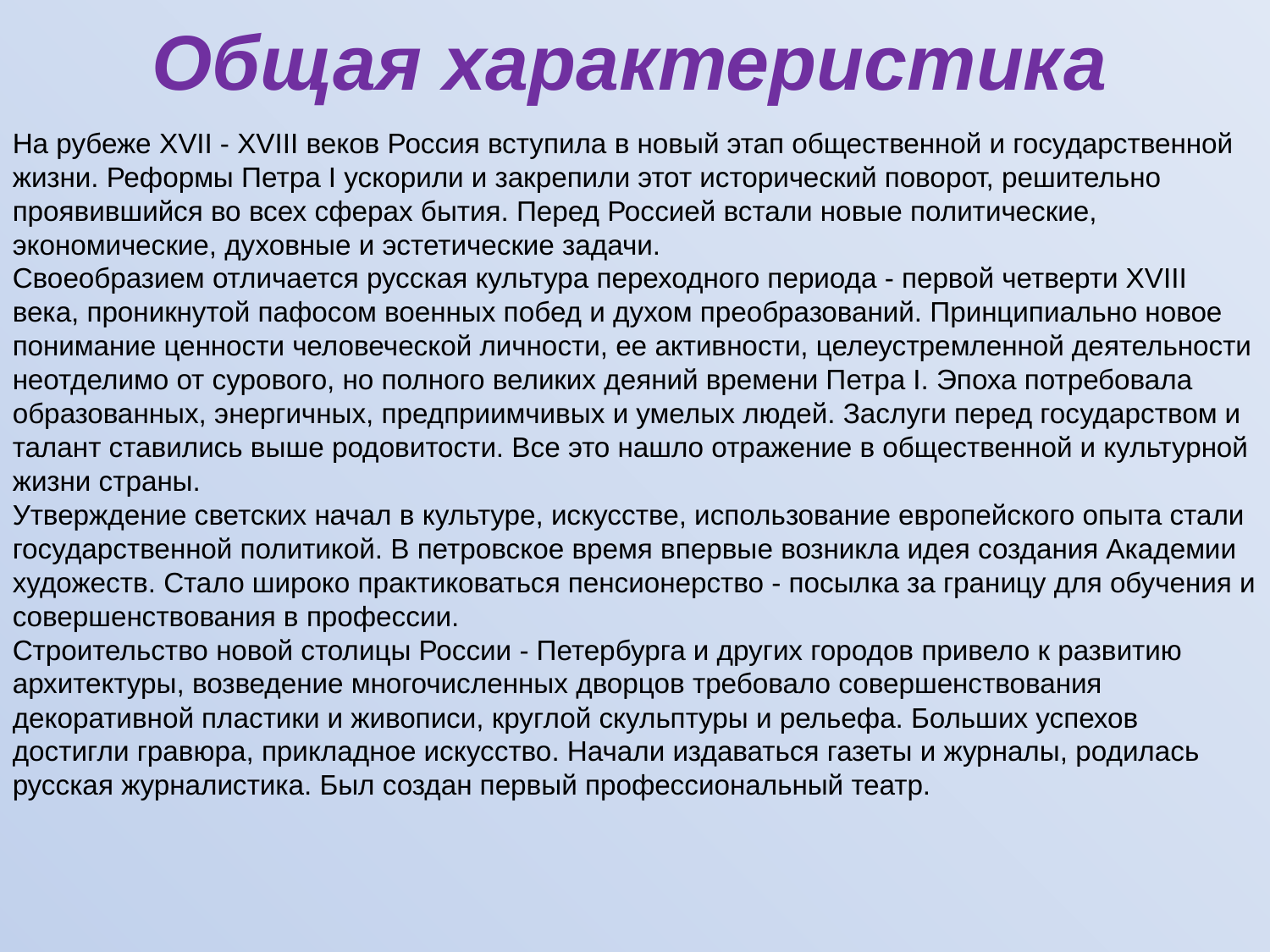

# Общая характеристика
На рубеже XVII - XVIII веков Россия вступила в новый этап общественной и государственной жизни. Реформы Петра I ускорили и закрепили этот исторический поворот, решительно проявившийся во всех сферах бытия. Перед Россией встали новые политические, экономические, духовные и эстетические задачи.
Своеобразием отличается русская культура переходного периода - первой четверти XVIII века, проникнутой пафосом военных побед и духом преобразований. Принципиально новое понимание ценности человеческой личности, ее активности, целеустремленной деятельности неотделимо от сурового, но полного великих деяний времени Петра I. Эпоха потребовала образованных, энергичных, предприимчивых и умелых людей. Заслуги перед государством и талант ставились выше родовитости. Все это нашло отражение в общественной и культурной жизни страны.
Утверждение светских начал в культуре, искусстве, использование европейского опыта стали государственной политикой. В петровское время впервые возникла идея создания Академии художеств. Стало широко практиковаться пенсионерство - посылка за границу для обучения и совершенствования в профессии.
Строительство новой столицы России - Петербурга и других городов привело к развитию архитектуры, возведение многочисленных дворцов требовало совершенствования декоративной пластики и живописи, круглой скульптуры и рельефа. Больших успехов достигли гравюра, прикладное искусство. Начали издаваться газеты и журналы, родилась русская журналистика. Был создан первый профессиональный театр.